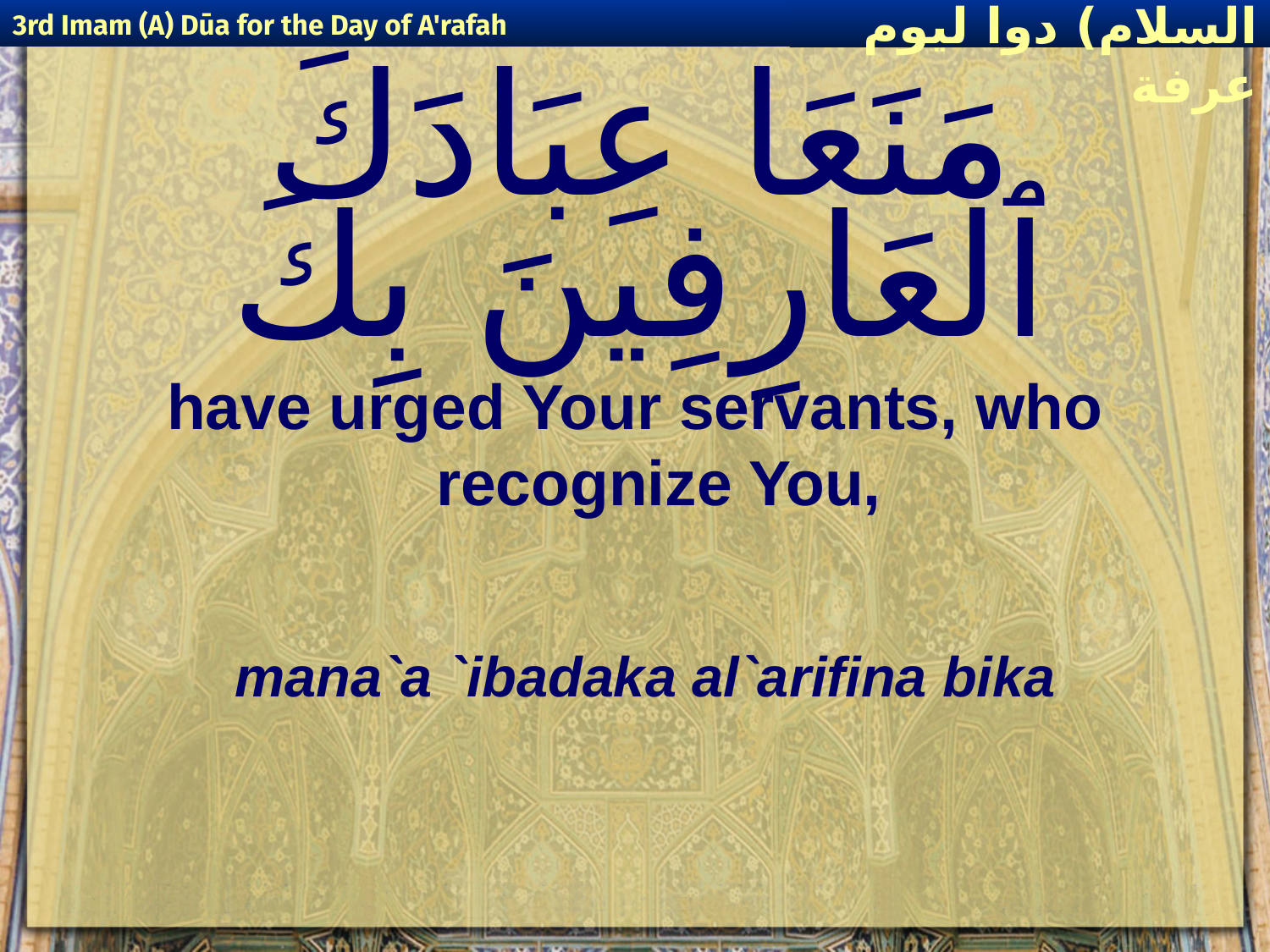

3rd Imam (A) Dūa for the Day of A'rafah
إمام حسين(عليه السلام) دوا ليوم عرفة
# مَنَعَا عِبَادَكَ ٱلْعَارِفِينَ بِكَ
have urged Your servants, who recognize You,
mana`a `ibadaka al`arifina bika